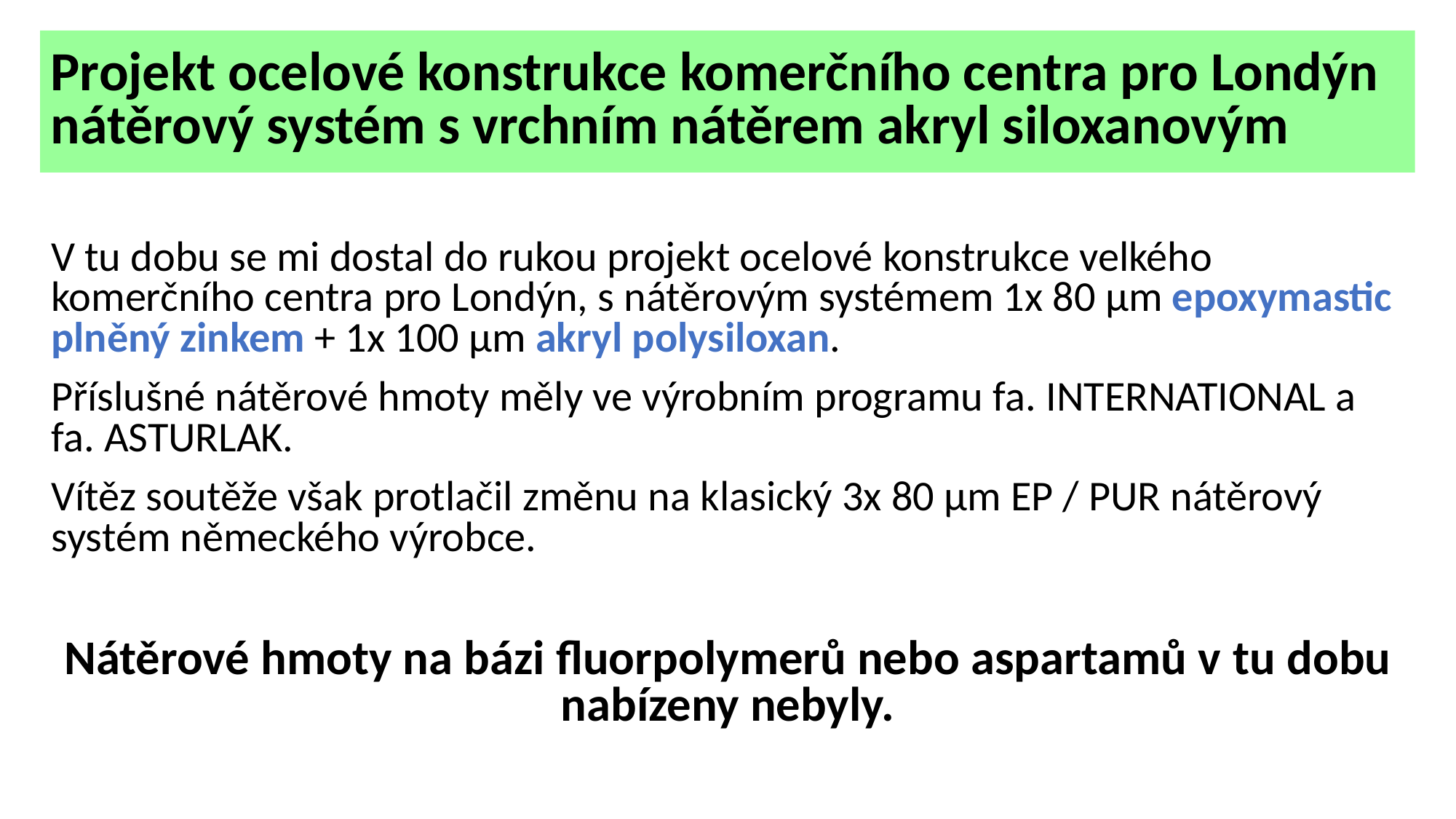

Projekt ocelové konstrukce komerčního centra pro Londýn
nátěrový systém s vrchním nátěrem akryl siloxanovým
V tu dobu se mi dostal do rukou projekt ocelové konstrukce velkého komerčního centra pro Londýn, s nátěrovým systémem 1x 80 µm epoxymastic plněný zinkem + 1x 100 µm akryl polysiloxan.
Příslušné nátěrové hmoty měly ve výrobním programu fa. INTERNATIONAL a fa. ASTURLAK.
Vítěz soutěže však protlačil změnu na klasický 3x 80 µm EP / PUR nátěrový systém německého výrobce.

Nátěrové hmoty na bázi fluorpolymerů nebo aspartamů v tu dobu nabízeny nebyly.